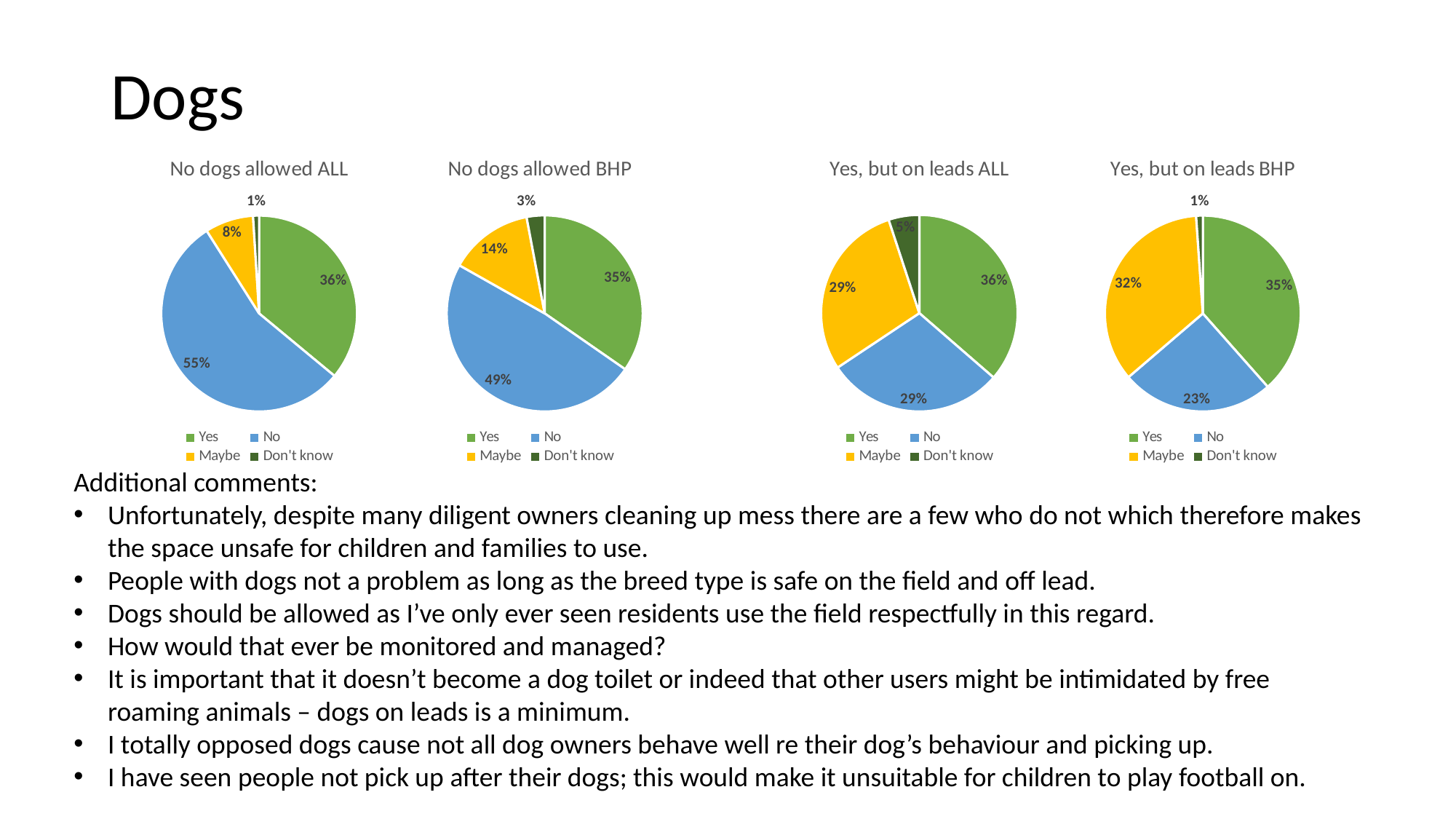

# Dogs

### Chart: No dogs allowed ALL

| Category |  |
|---|---|
| Yes | 0.36 |
| No | 0.55 |
| Maybe | 0.08 |
| Don't know | 0.01 |

### Chart: No dogs allowed BHP

| Category |  |
|---|---|
| Yes | 0.35 |
| No | 0.49 |
| Maybe | 0.14 |
| Don't know | 0.03 |

### Chart: Yes, but on leads ALL

| Category |  |
|---|---|
| Yes | 0.36 |
| No | 0.29 |
| Maybe | 0.29 |
| Don't know | 0.05 |

### Chart: Yes, but on leads BHP

| Category |  |
|---|---|
| Yes | 0.35 |
| No | 0.23 |
| Maybe | 0.32 |
| Don't know | 0.01 |
Additional comments:
Unfortunately, despite many diligent owners cleaning up mess there are a few who do not which therefore makes the space unsafe for children and families to use.
People with dogs not a problem as long as the breed type is safe on the field and off lead.
Dogs should be allowed as I’ve only ever seen residents use the field respectfully in this regard.
How would that ever be monitored and managed?
It is important that it doesn’t become a dog toilet or indeed that other users might be intimidated by free roaming animals – dogs on leads is a minimum.
I totally opposed dogs cause not all dog owners behave well re their dog’s behaviour and picking up.
I have seen people not pick up after their dogs; this would make it unsuitable for children to play football on.